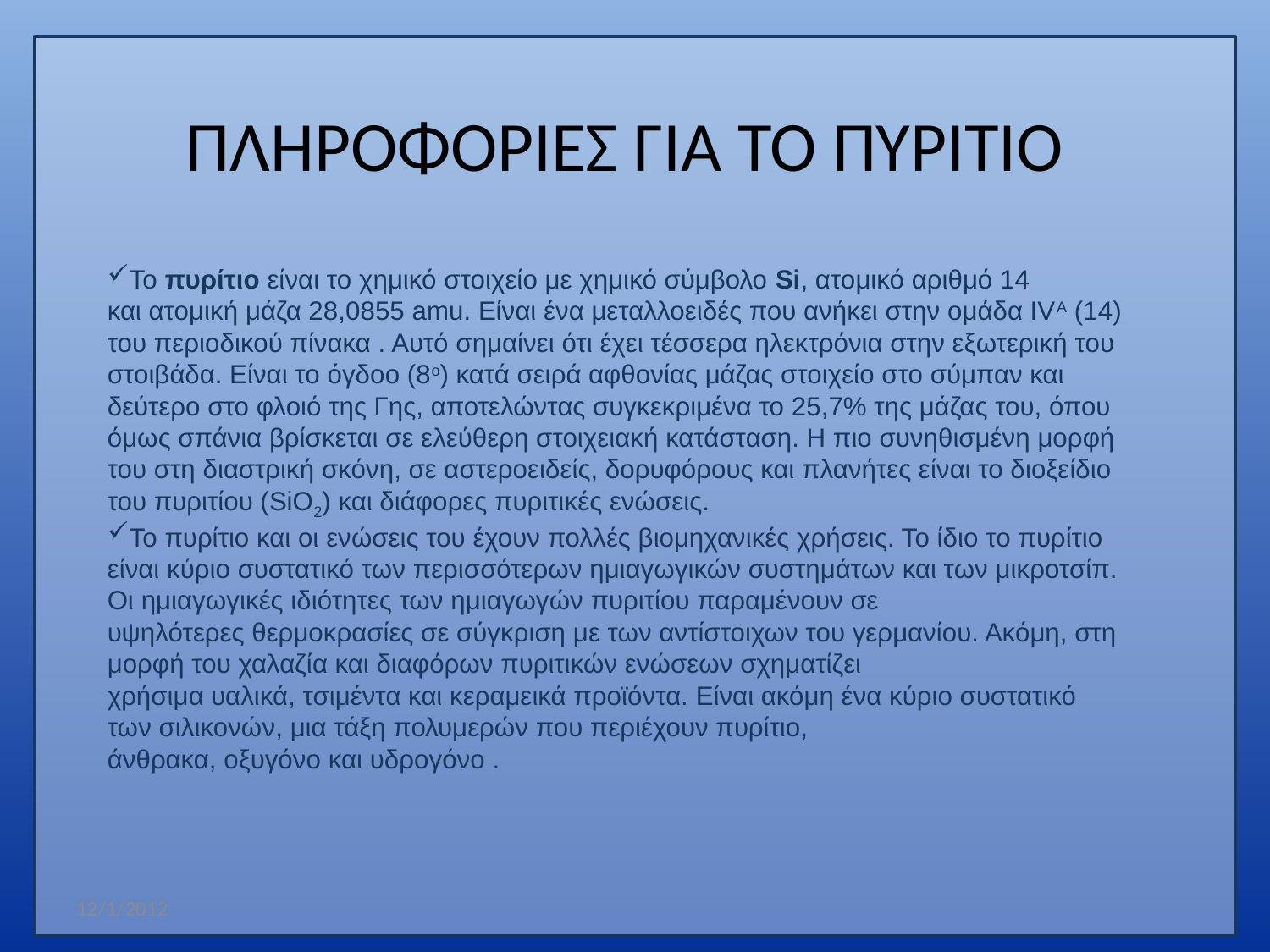

ΠΛΗΡΟΦΟΡΙΕΣ ΓΙΑ ΤΟ ΠΥΡΙΤΙΟ
Το πυρίτιο είναι το χημικό στοιχείο με χημικό σύμβολο Si, ατομικό αριθμό 14 και ατομική μάζα 28,0855 amu. Είναι ένα μεταλλοειδές που ανήκει στην ομάδα IVA (14) του περιοδικού πίνακα . Αυτό σημαίνει ότι έχει τέσσερα ηλεκτρόνια στην εξωτερική του στοιβάδα. Είναι το όγδοο (8ο) κατά σειρά αφθονίας μάζας στοιχείο στο σύμπαν και δεύτερο στο φλοιό της Γης, αποτελώντας συγκεκριμένα το 25,7% της μάζας του, όπου όμως σπάνια βρίσκεται σε ελεύθερη στοιχειακή κατάσταση. Η πιο συνηθισμένη μορφή του στη διαστρική σκόνη, σε αστεροειδείς, δορυφόρους και πλανήτες είναι το διοξείδιο του πυριτίου (SiO2) και διάφορες πυριτικές ενώσεις.
Το πυρίτιο και οι ενώσεις του έχουν πολλές βιομηχανικές χρήσεις. Το ίδιο το πυρίτιο είναι κύριο συστατικό των περισσότερων ημιαγωγικών συστημάτων και των μικροτσίπ. Οι ημιαγωγικές ιδιότητες των ημιαγωγών πυριτίου παραμένουν σε υψηλότερες θερμοκρασίες σε σύγκριση με των αντίστοιχων του γερμανίου. Ακόμη, στη μορφή του χαλαζία και διαφόρων πυριτικών ενώσεων σχηματίζει χρήσιμα υαλικά, τσιμέντα και κεραμεικά προϊόντα. Είναι ακόμη ένα κύριο συστατικό των σιλικονών, μια τάξη πολυμερών που περιέχουν πυρίτιο, άνθρακα, οξυγόνο και υδρογόνο .
12/1/2012